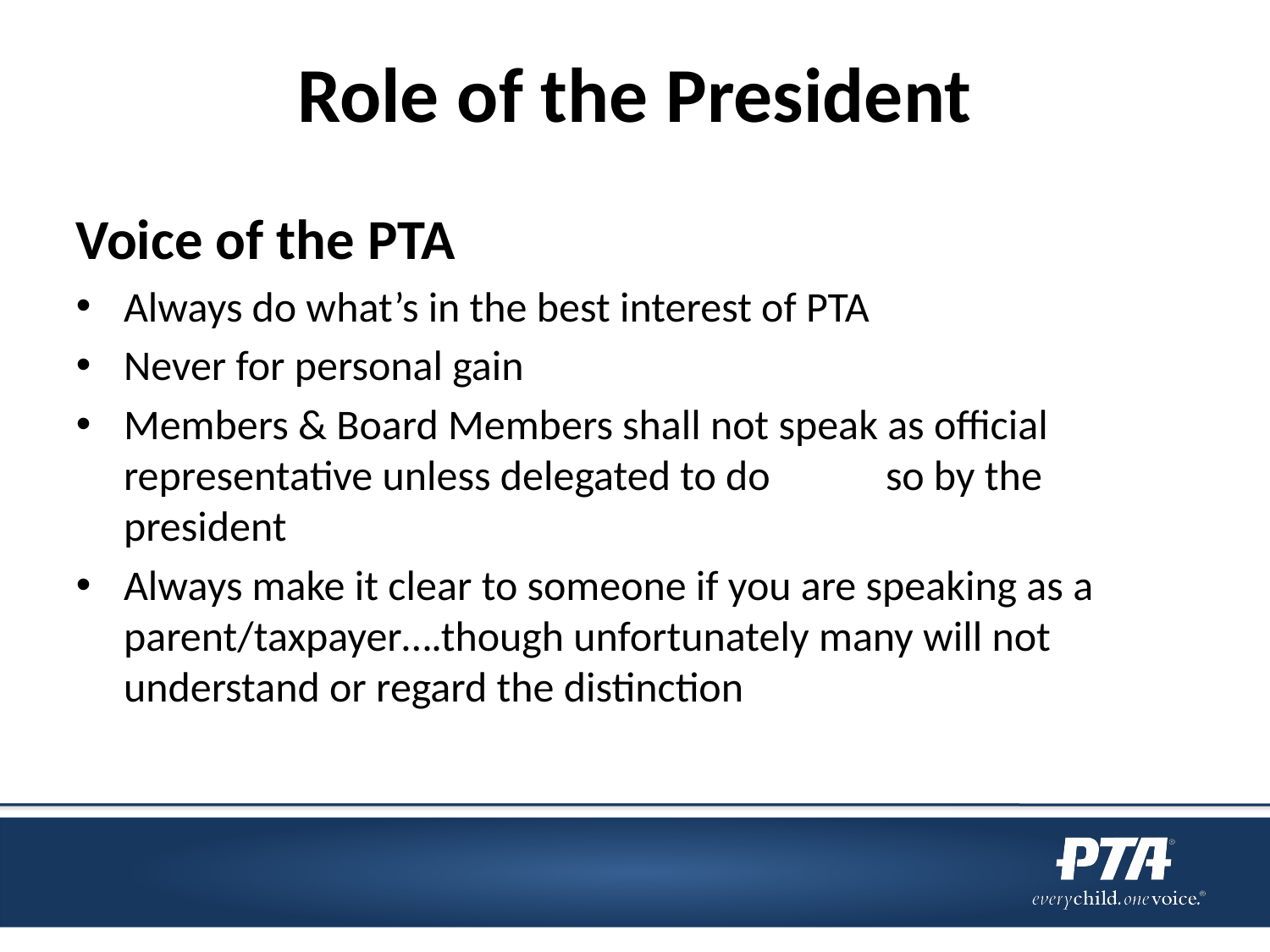

# Role of the President
Voice of the PTA
Always do what’s in the best interest of PTA
Never for personal gain
Members & Board Members shall not speak as official representative unless delegated to do	so by the president
Always make it clear to someone if you are speaking as a parent/taxpayer….though unfortunately many will not understand or regard the distinction